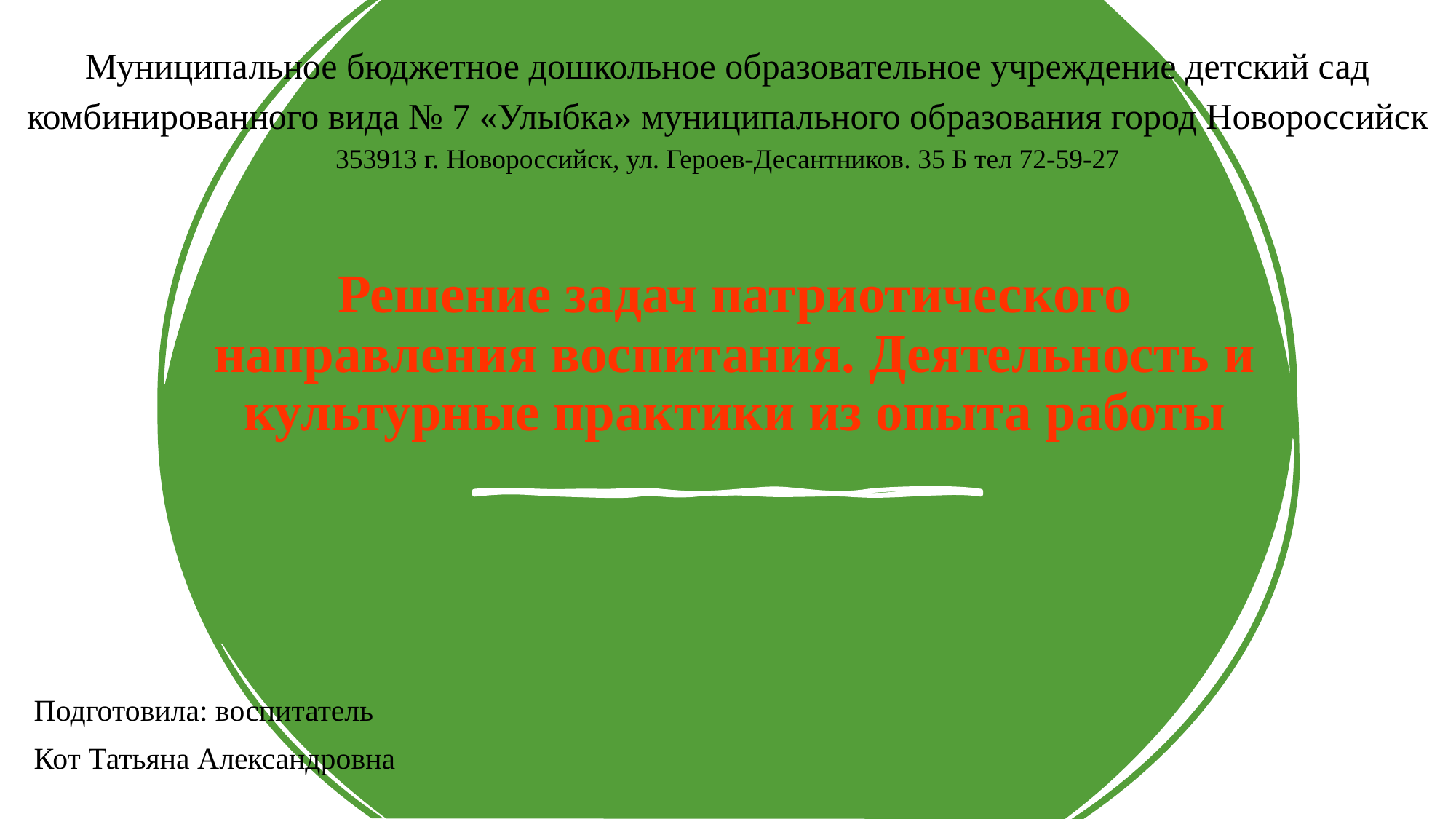

# Муниципальное бюджетное дошкольное образовательное учреждение детский сад комбинированного вида № 7 «Улыбка» муниципального образования город Новороссийск 353913 г. Новороссийск, ул. Героев-Десантников. 35 Б тел 72-59-27
Решение задач патриотического направления воспитания. Деятельность и культурные практики из опыта работы
Подготовила: воспитатель
Кот Татьяна Александровна